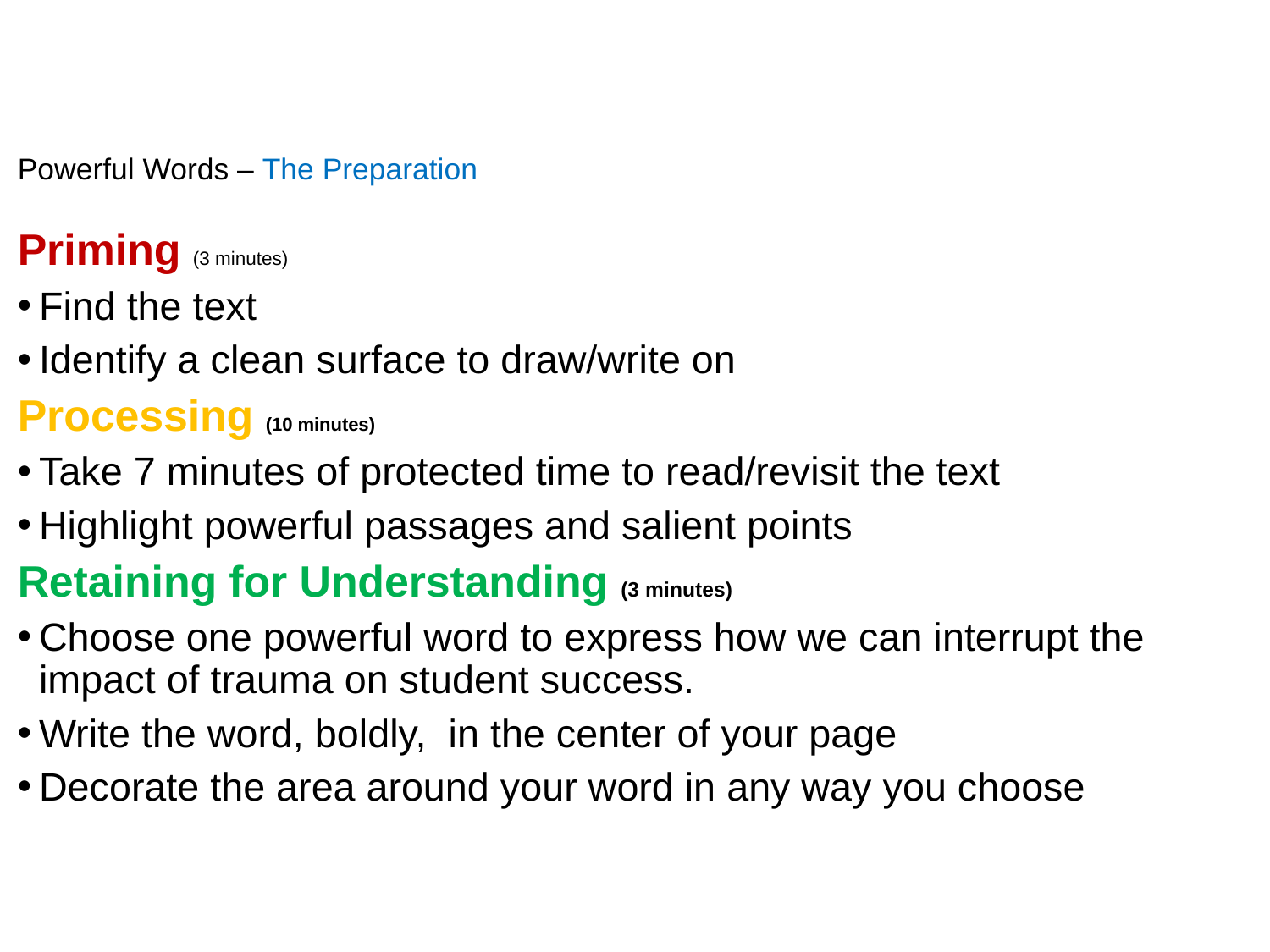

# Powerful Words – The Preparation
Priming (3 minutes)
Find the text
Identify a clean surface to draw/write on
Processing (10 minutes)
Take 7 minutes of protected time to read/revisit the text
Highlight powerful passages and salient points
Retaining for Understanding (3 minutes)
Choose one powerful word to express how we can interrupt the impact of trauma on student success.
Write the word, boldly,  in the center of your page
Decorate the area around your word in any way you choose